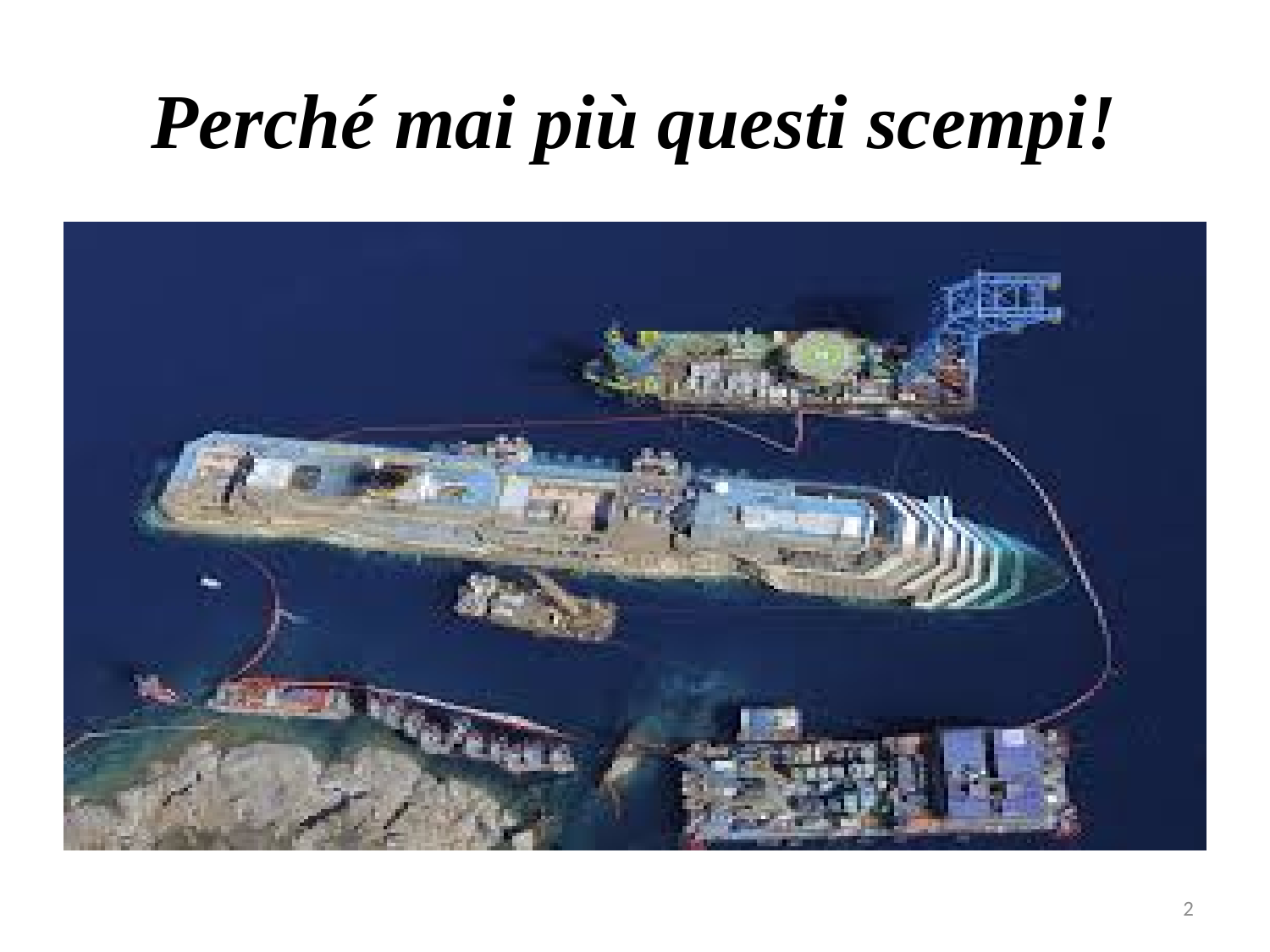

# Perché mai più questi scempi!

2